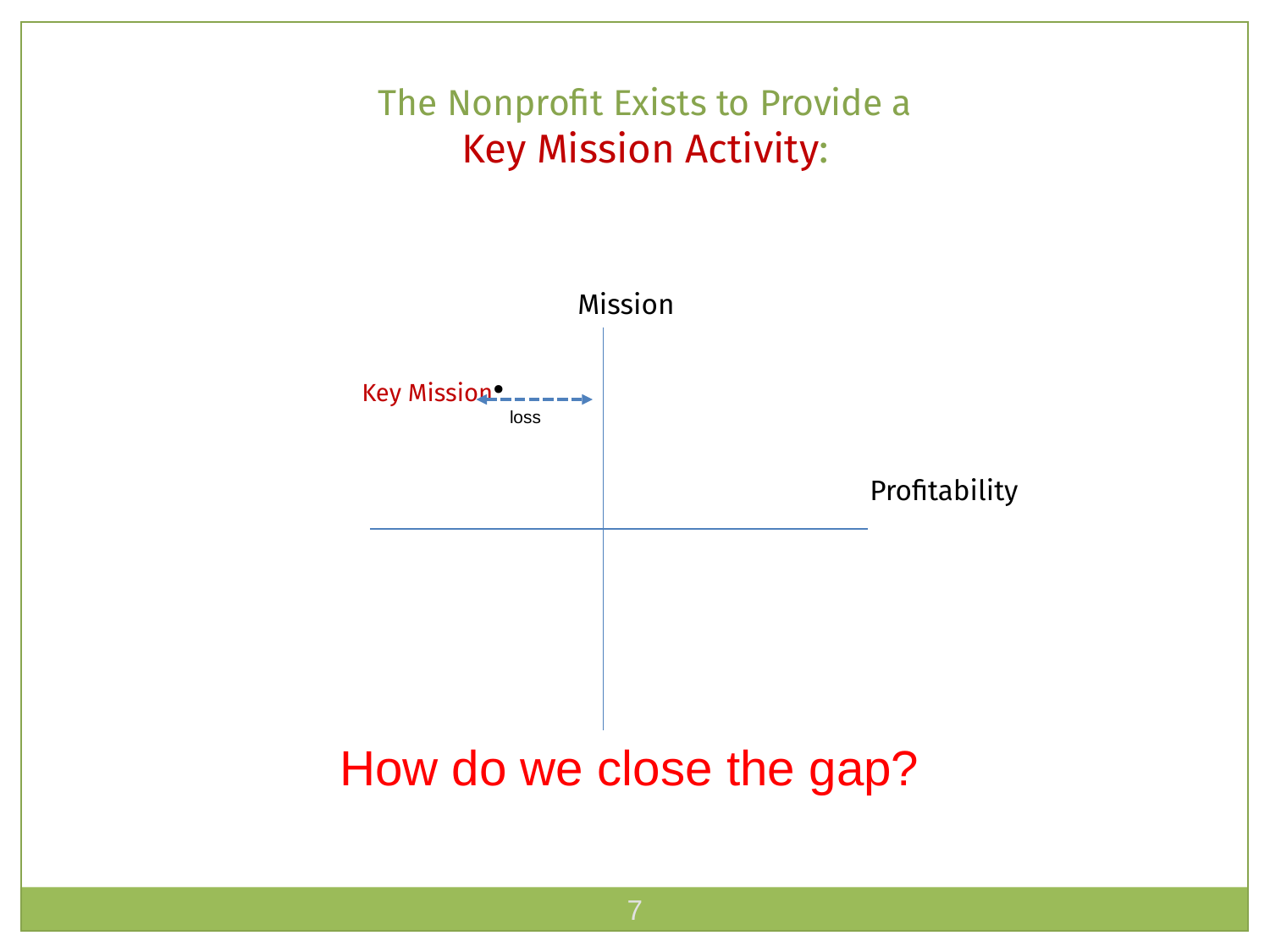

The Nonprofit Exists to Provide a
Key Mission Activity:

				            Mission

			Key Mission•

							Profitability

loss
How do we close the gap?
7